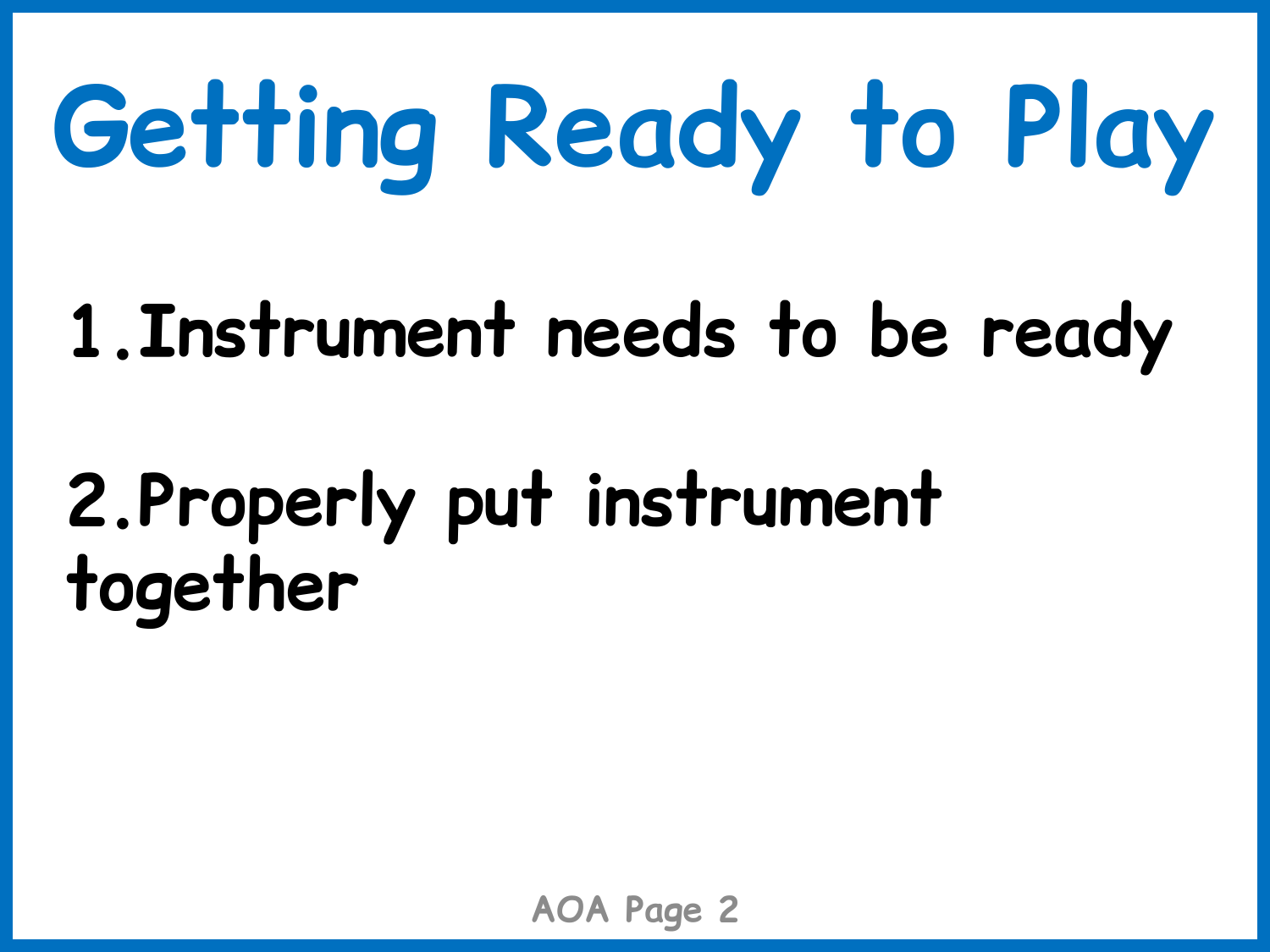

# Getting Ready to Play

1.Instrument needs to be ready

2.Properly put instrument together

AOA Page 2